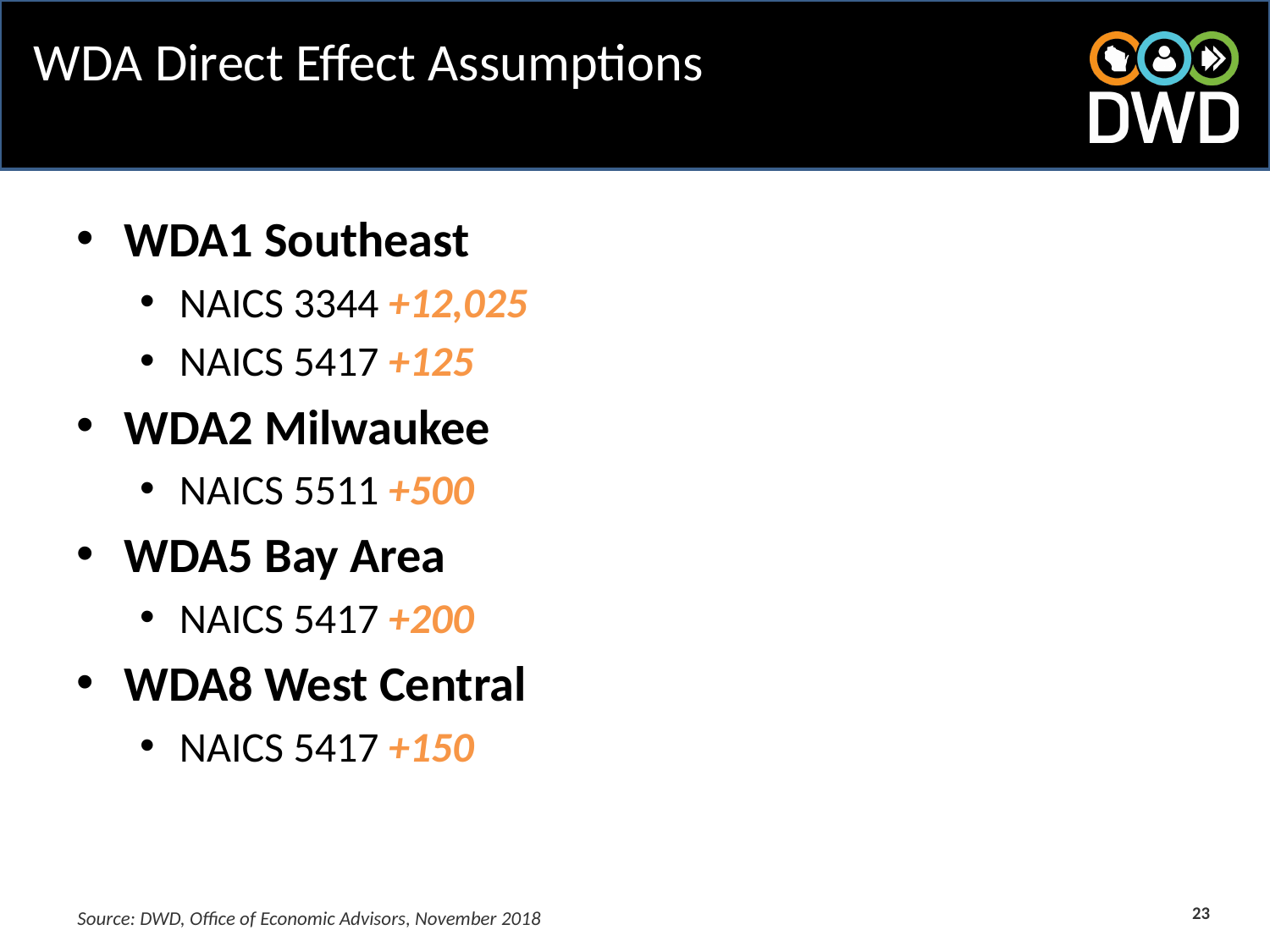

# WDA Direct Effect Assumptions
WDA1 Southeast
NAICS 3344 +12,025
NAICS 5417 +125
WDA2 Milwaukee
NAICS 5511 +500
WDA5 Bay Area
NAICS 5417 +200
WDA8 West Central
NAICS 5417 +150
23
Source: DWD, Office of Economic Advisors, November 2018